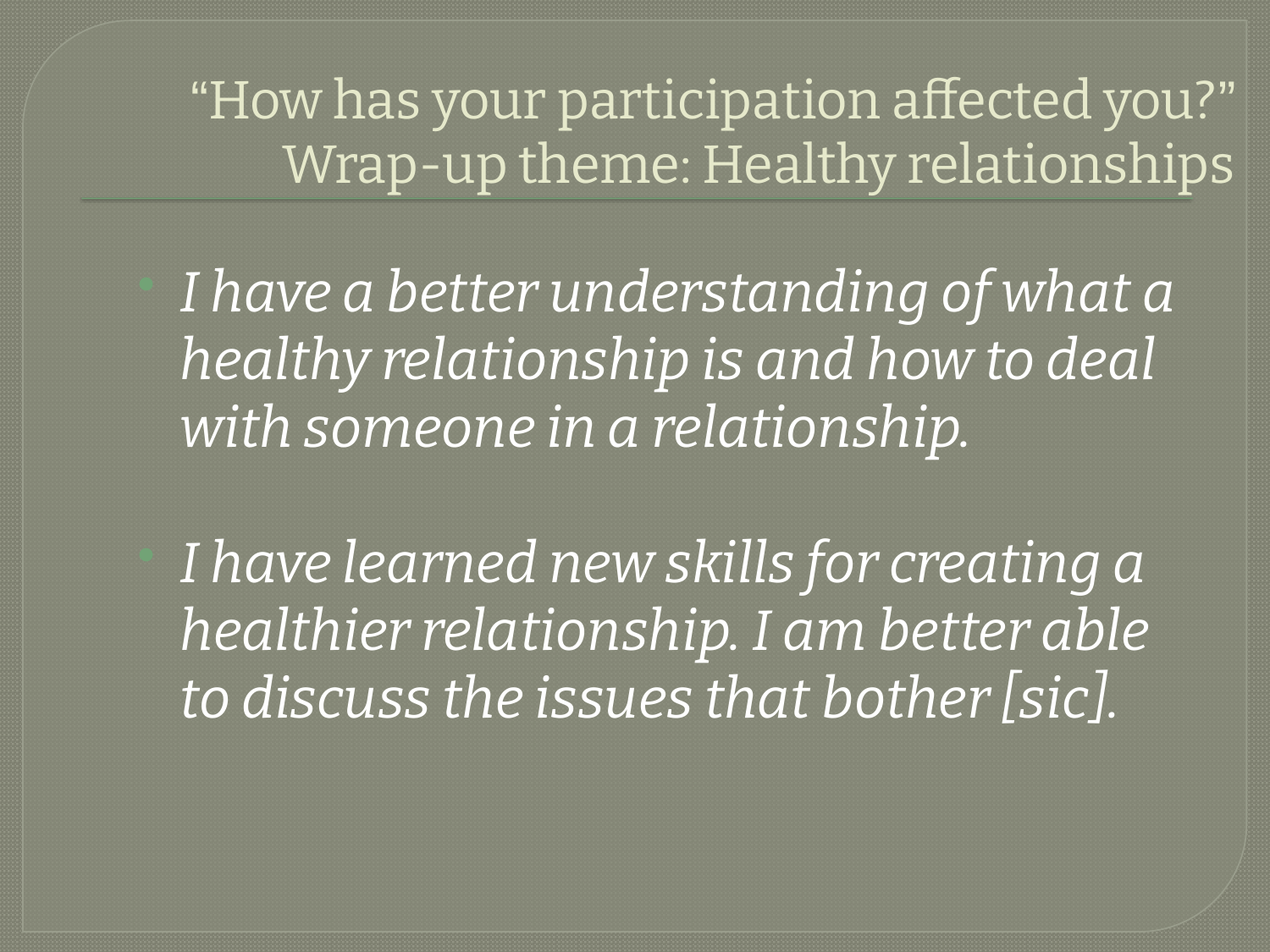

# “How has your participation affected you?” Wrap-up theme: Healthy relationships
I have a better understanding of what a healthy relationship is and how to deal with someone in a relationship.

I have learned new skills for creating a healthier relationship. I am better able to discuss the issues that bother [sic].